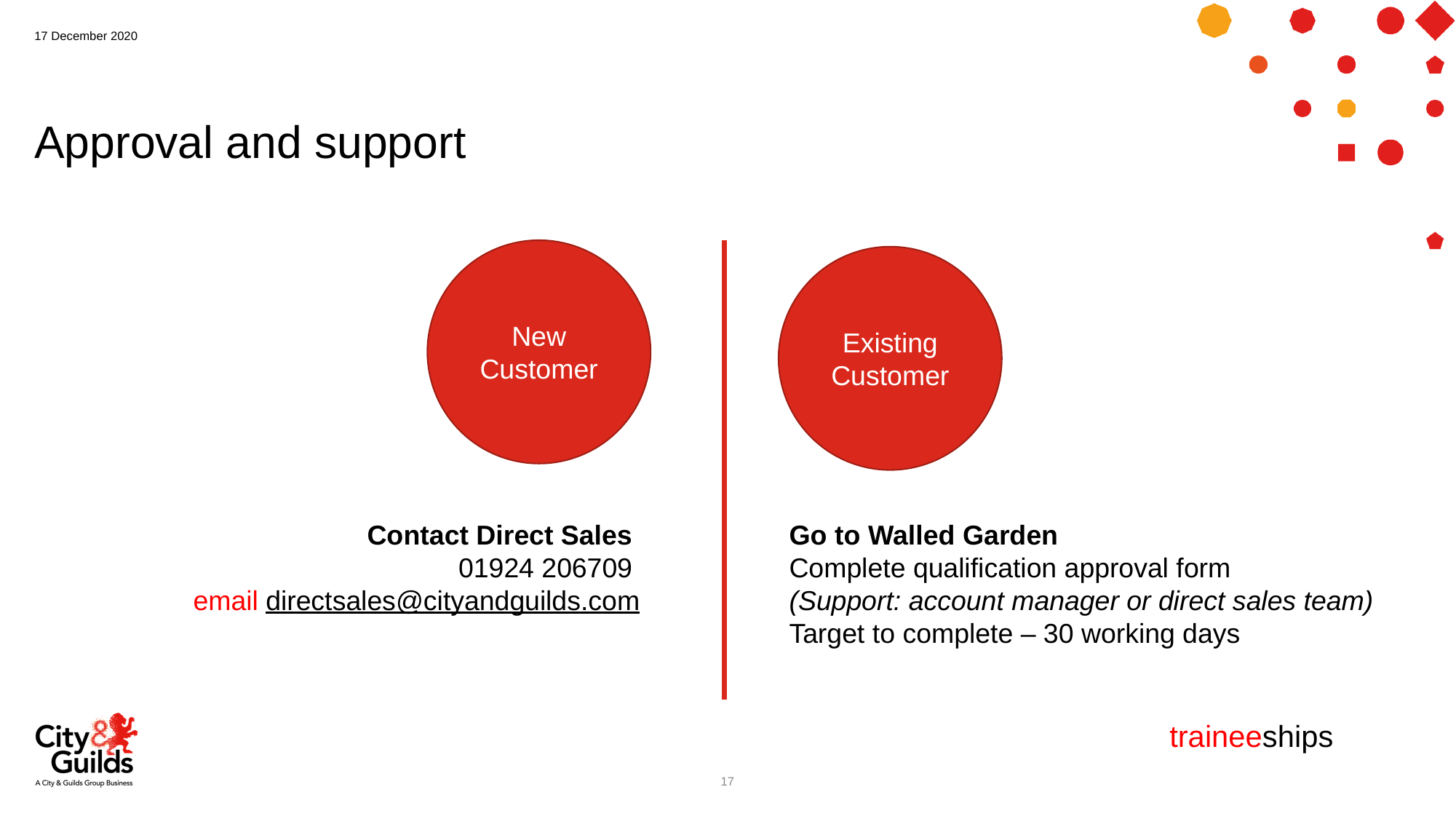

17 December 2020
# Approval and support
New Customer
Existing
Customer
Contact Direct Sales
 01924 206709
email directsales@cityandguilds.com

Go to Walled Garden
Complete qualification approval form
(Support: account manager or direct sales team)
Target to complete – 30 working days
traineeships
17